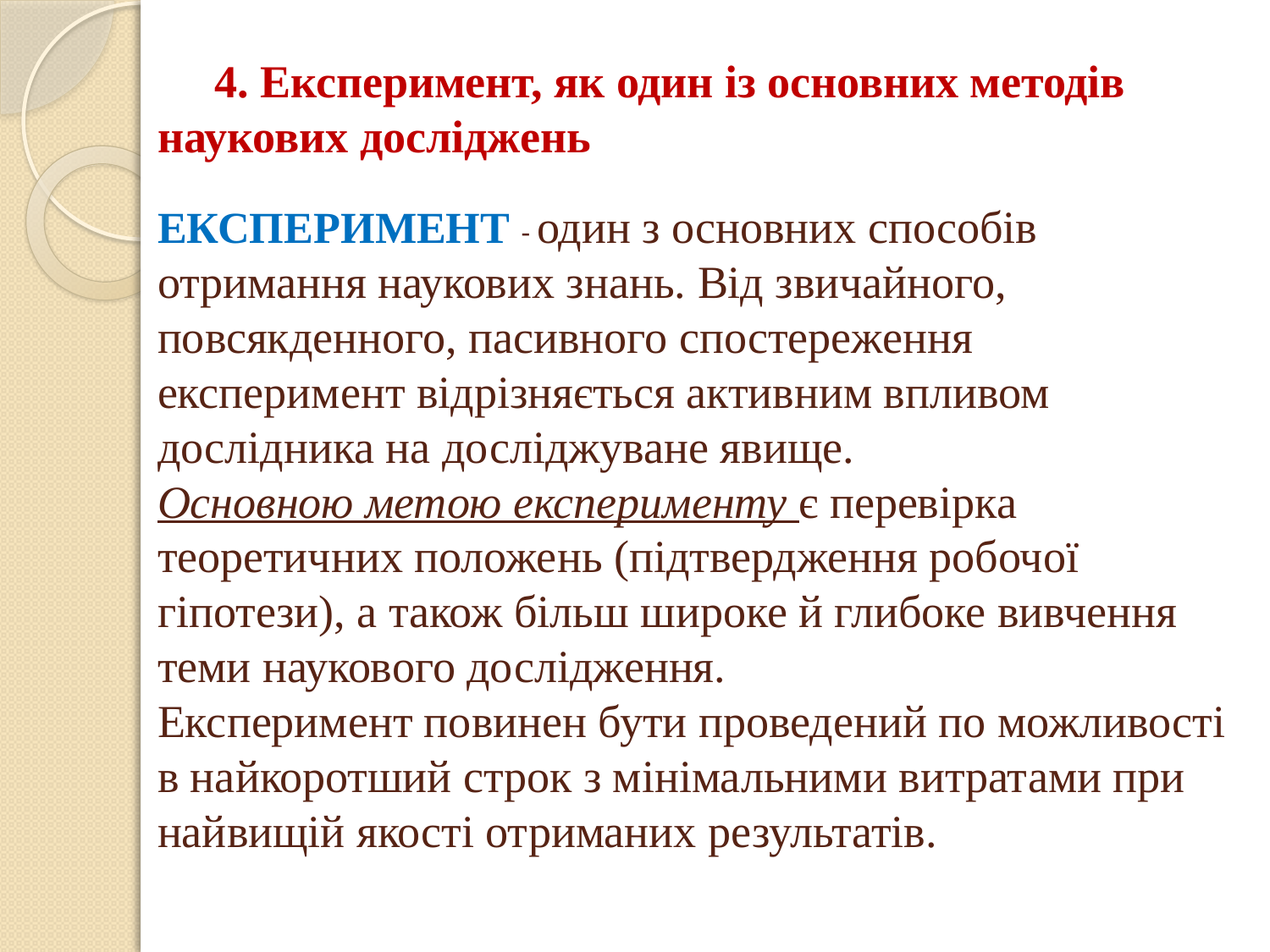

# 4. Експеримент, як один із основних методів наукових досліджень ЕКСПЕРИМЕНТ - один з основних способів отримання наукових знань. Від звичайного, повсякденного, пасивного спостереження експеримент відрізняється активним впливом дослідника на досліджуване явище. Основною метою експерименту є перевірка теоретичних положень (підтвердження робочої гіпотези), а також більш широке й глибоке вивчення теми наукового дослідження. Експеримент повинен бути проведений по можливості в найкоротший строк з мінімальними витратами при найвищій якості отриманих результатів.